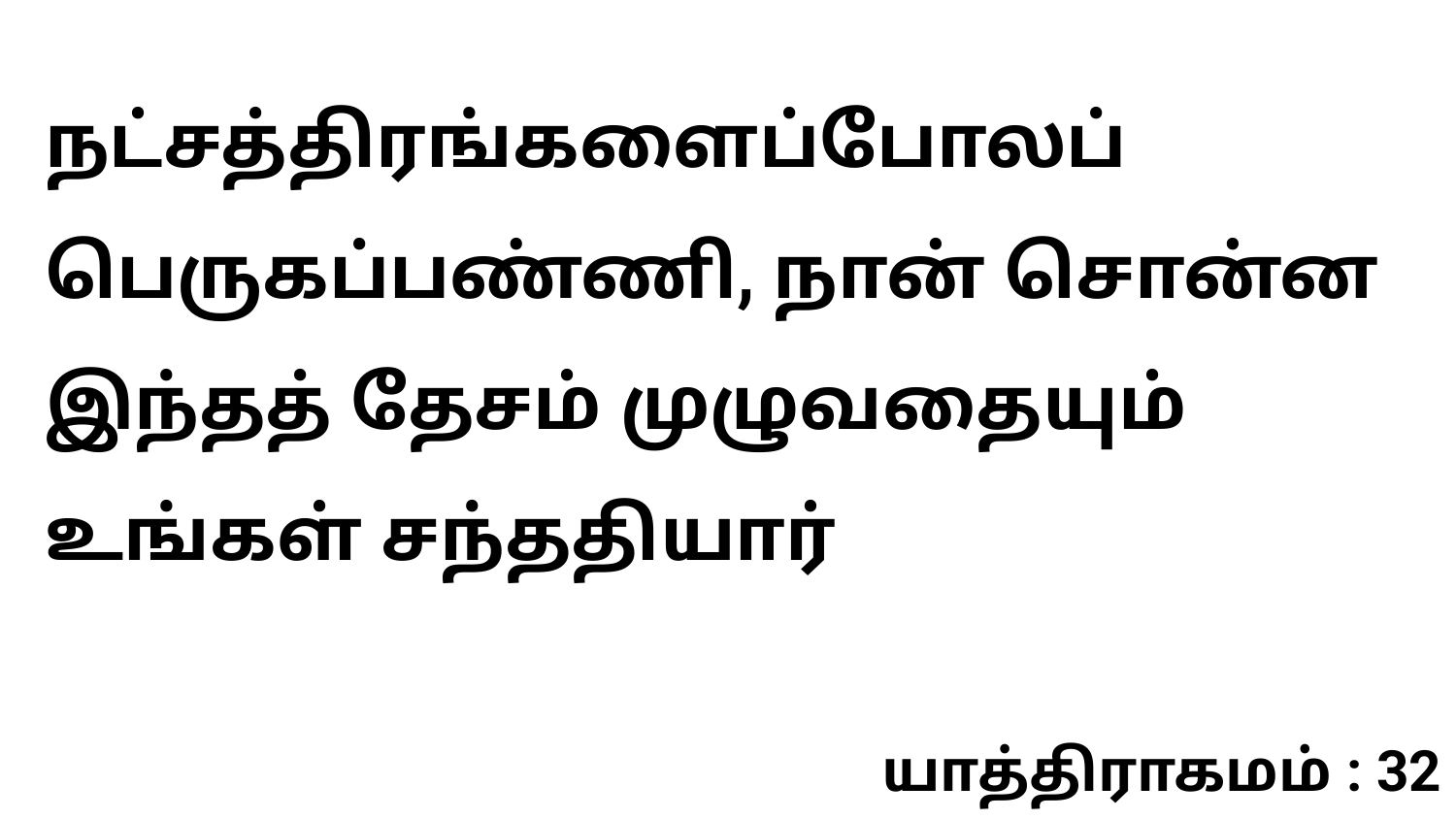

நட்சத்திரங்களைப்போலப் பெருகப்பண்ணி, நான் சொன்ன இந்தத் தேசம் முழுவதையும் உங்கள் சந்ததியார்
யாத்திராகமம் : 32